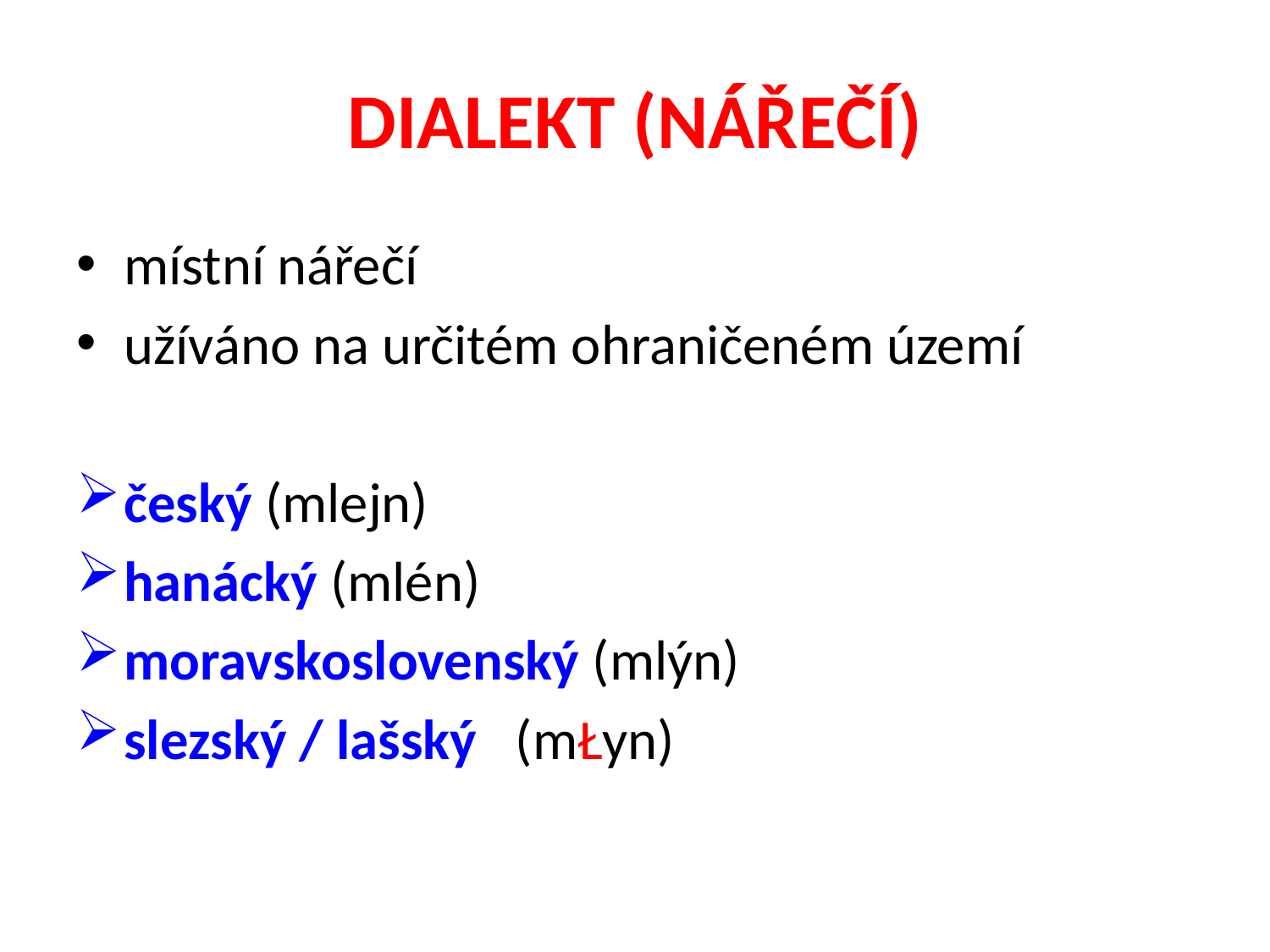

# DIALEKT (NÁŘEČÍ)
místní nářečí
užíváno na určitém ohraničeném území

český (mlejn)
hanácký (mlén)
moravskoslovenský (mlýn)
slezský / lašský   (mŁyn)